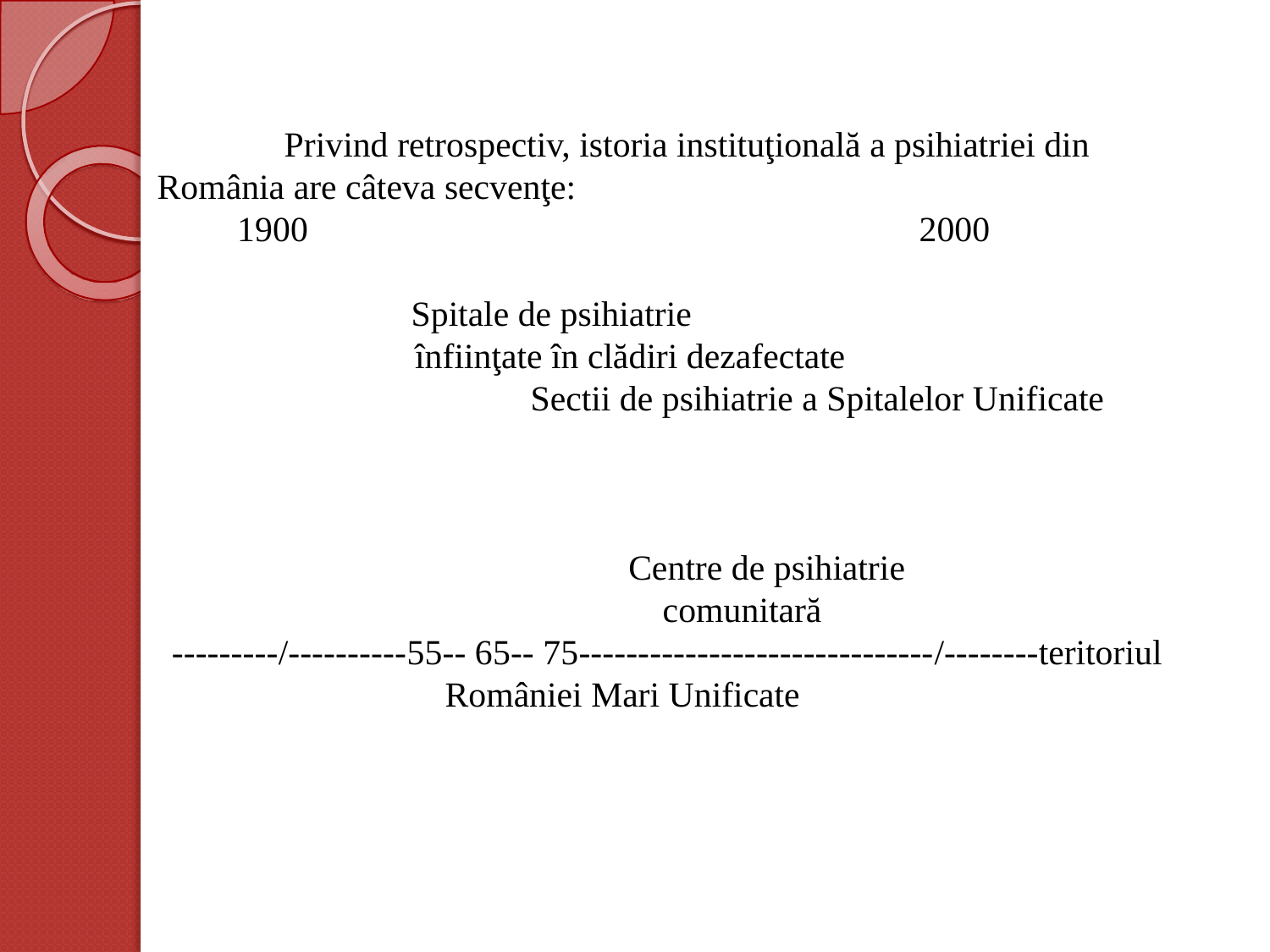

Privind retrospectiv, istoria instituţională a psihiatriei din România are câteva secvenţe:
         1900 					2000

		Spitale de psihiatrie
                             înfiinţate în clădiri dezafectate
                                          Sectii de psihiatrie a Spitalelor Unificate

                                                     Centre de psihiatrie
 			              comunitară
---------/----------55-- 65-- 75------------------------------/--------teritoriul României Mari Unificate